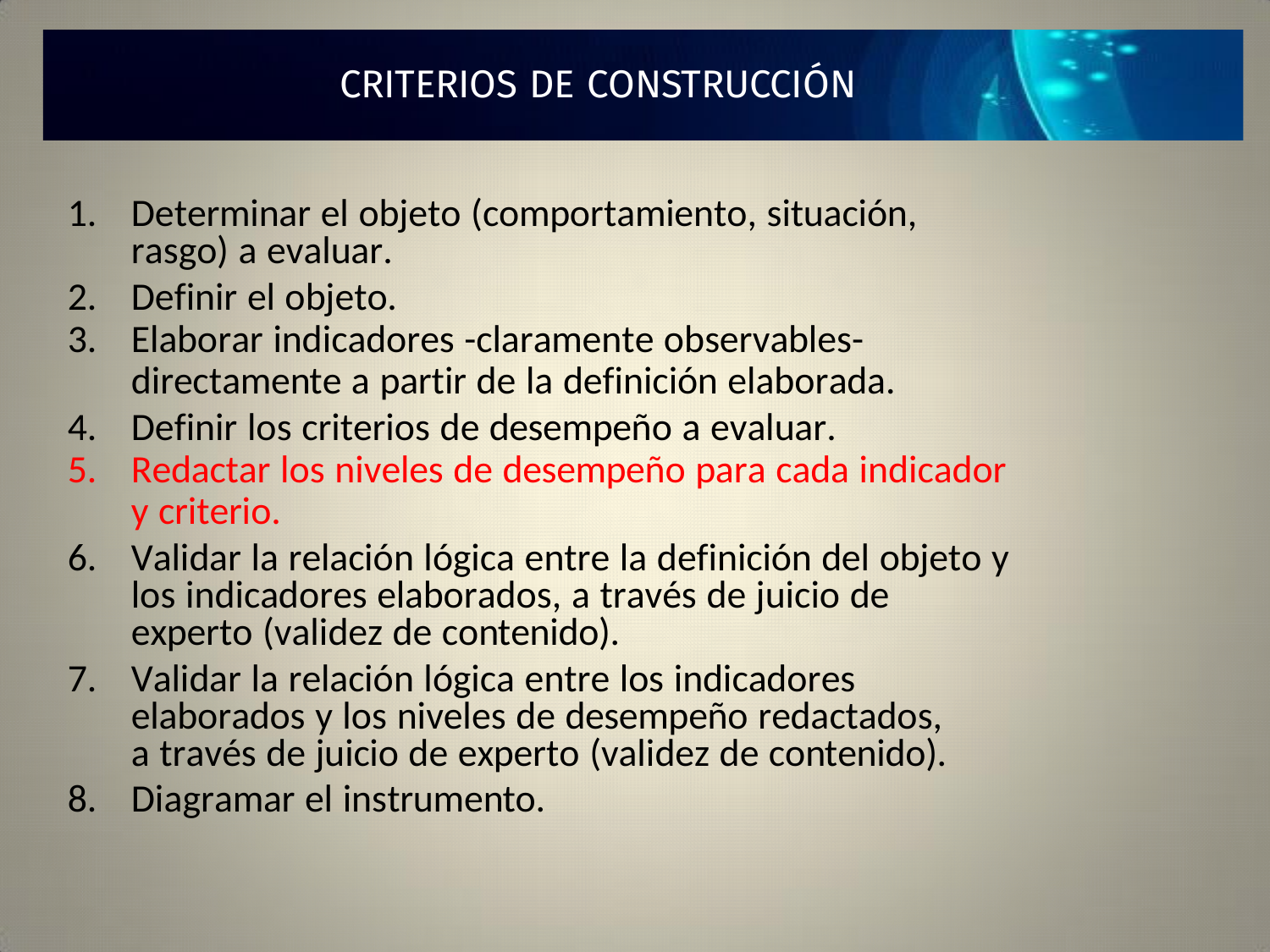

CRITERIOS DE CONSTRUCCIÓN

Determinar el objeto (comportamiento, situación, rasgo) a evaluar.
Definir el objeto.
Elaborar indicadores -claramente observables-
directamente a partir de la definición elaborada.
Definir los criterios de desempeño a evaluar.
Redactar los niveles de desempeño para cada indicador
y criterio.
Validar la relación lógica entre la definición del objeto y los indicadores elaborados, a través de juicio de experto (validez de contenido).
Validar la relación lógica entre los indicadores elaborados y los niveles de desempeño redactados, a través de juicio de experto (validez de contenido).
Diagramar el instrumento.